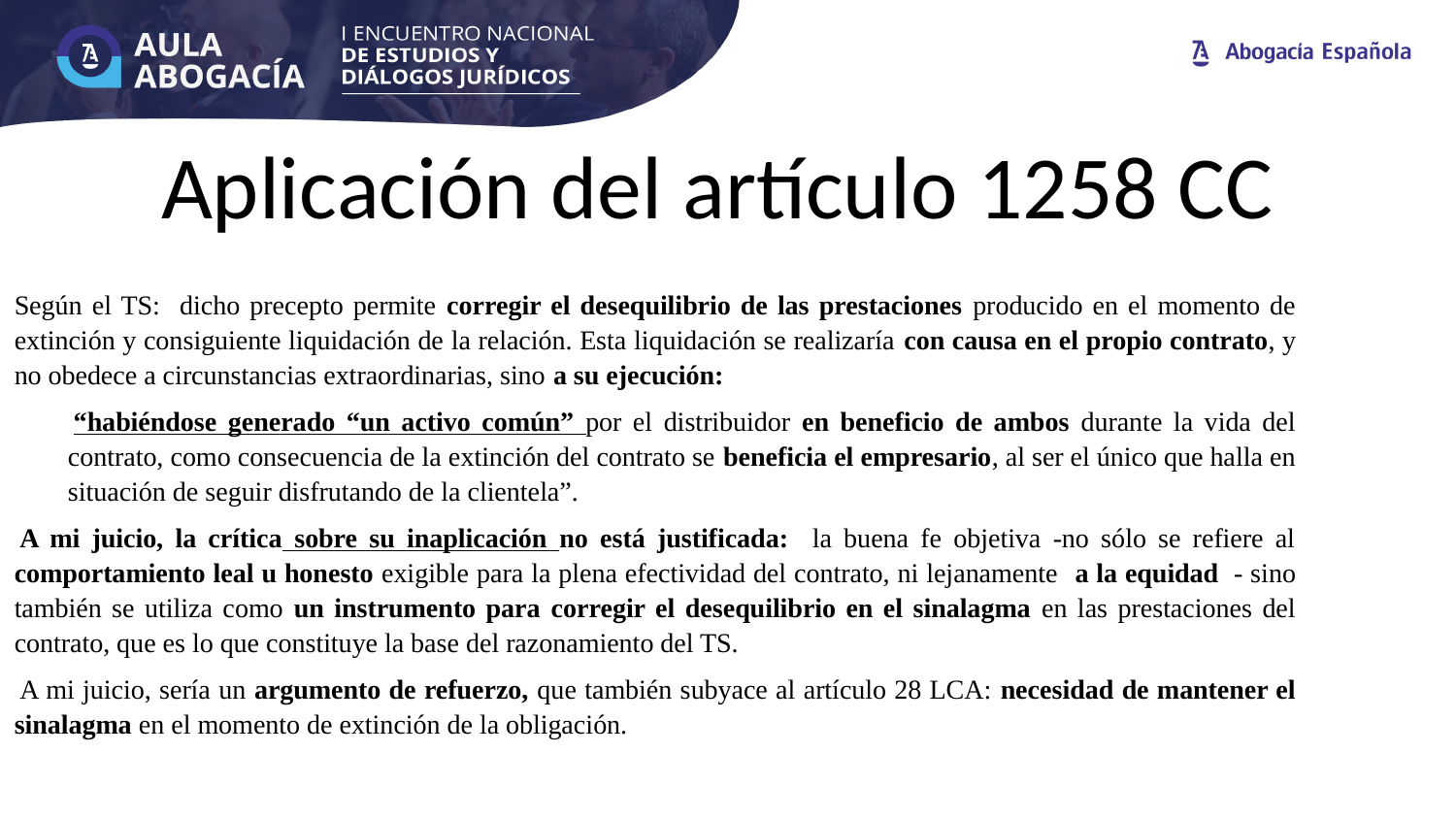

# Aplicación del artículo 1258 CC
Según el TS:  dicho precepto permite corregir el desequilibrio de las prestaciones producido en el momento de extinción y consiguiente liquidación de la relación. Esta liquidación se realizaría con causa en el propio contrato, y no obedece a circunstancias extraordinarias, sino a su ejecución:
“habiéndose generado “un activo común” por el distribuidor en beneficio de ambos durante la vida del contrato, como consecuencia de la extinción del contrato se beneficia el empresario, al ser el único que halla en situación de seguir disfrutando de la clientela”.
A mi juicio, la crítica sobre su inaplicación no está justificada:  la buena fe objetiva -no sólo se refiere al comportamiento leal u honesto exigible para la plena efectividad del contrato, ni lejanamente  a la equidad  - sino también se utiliza como un instrumento para corregir el desequilibrio en el sinalagma en las prestaciones del contrato, que es lo que constituye la base del razonamiento del TS.
A mi juicio, sería un argumento de refuerzo, que también subyace al artículo 28 LCA: necesidad de mantener el sinalagma en el momento de extinción de la obligación.